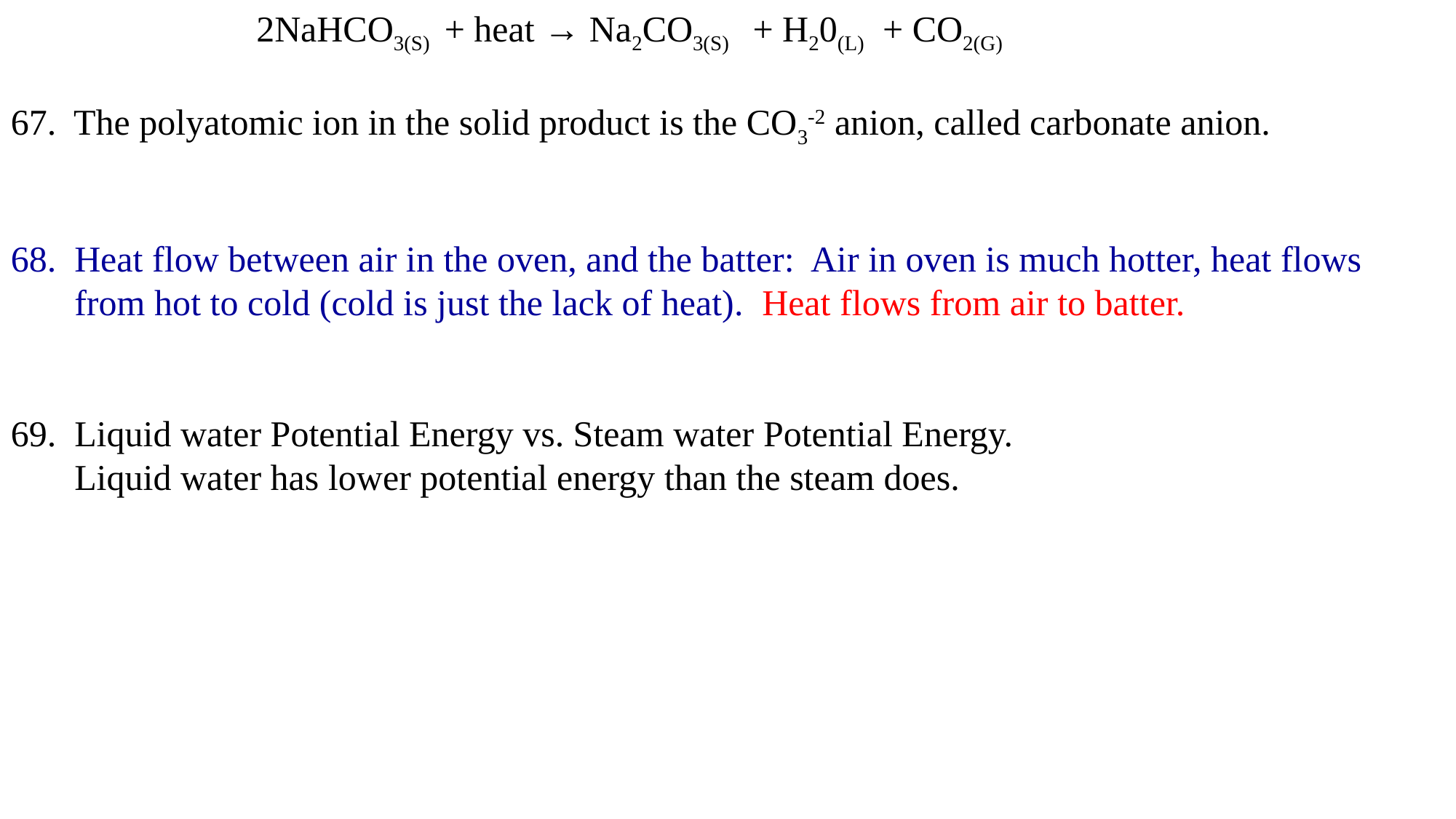

2NaHCO3(S)  + heat → Na2CO3(S)   + H20(L)  + CO2(G)
67.  The polyatomic ion in the solid product is the CO3-2 anion, called carbonate anion.
68.  Heat flow between air in the oven, and the batter:  Air in oven is much hotter, heat flows
       from hot to cold (cold is just the lack of heat).  Heat flows from air to batter.
69.  Liquid water Potential Energy vs. Steam water Potential Energy.
       Liquid water has lower potential energy than the steam does.